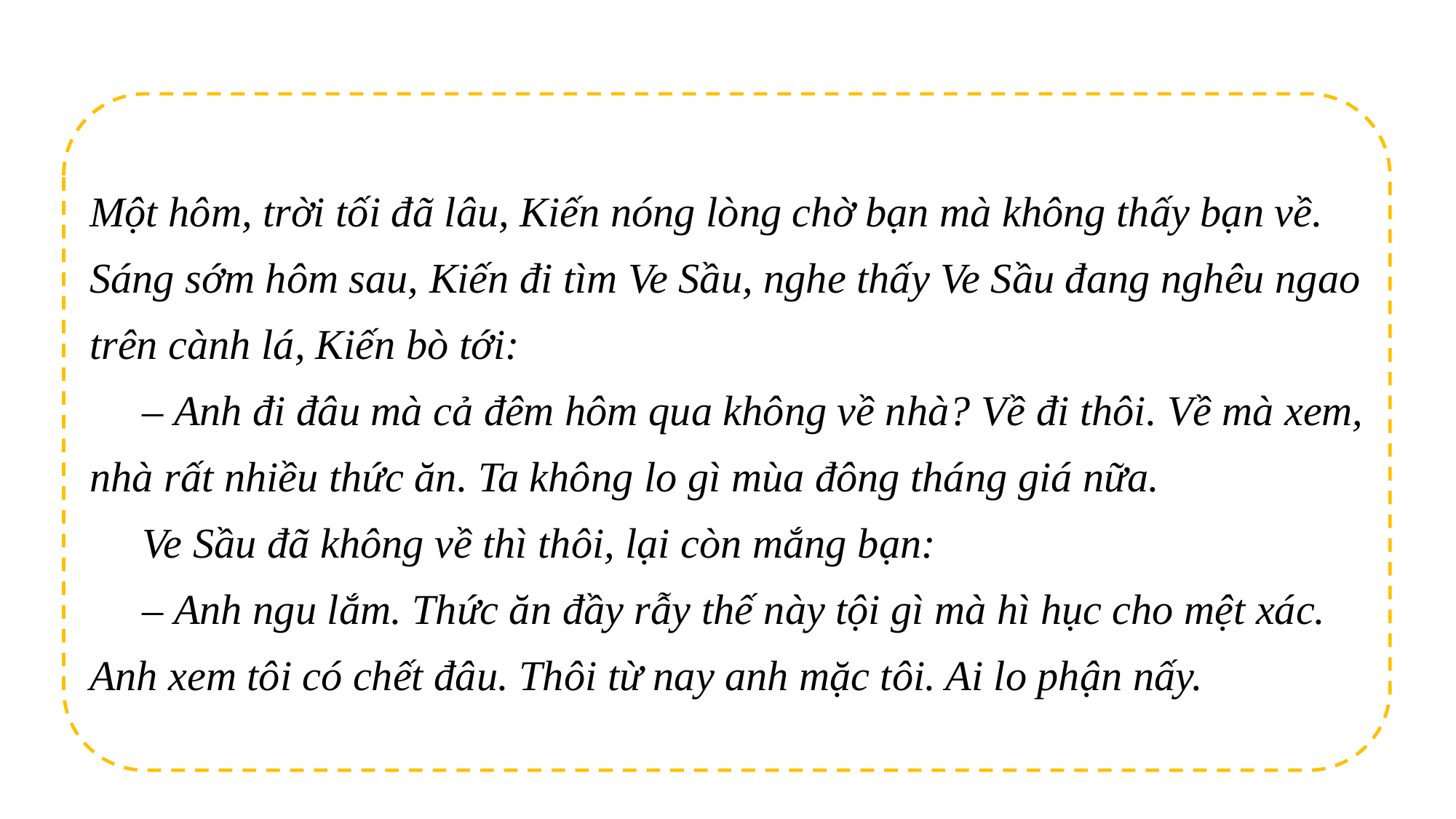

Một hôm, trời tối đã lâu, Kiến nóng lòng chờ bạn mà không thấy bạn về. Sáng sớm hôm sau, Kiến đi tìm Ve Sầu, nghe thấy Ve Sầu đang nghêu ngao trên cành lá, Kiến bò tới:
     – Anh đi đâu mà cả đêm hôm qua không về nhà? Về đi thôi. Về mà xem, nhà rất nhiều thức ăn. Ta không lo gì mùa đông tháng giá nữa.
     Ve Sầu đã không về thì thôi, lại còn mắng bạn:
     – Anh ngu lắm. Thức ăn đầy rẫy thế này tội gì mà hì hục cho mệt xác. Anh xem tôi có chết đâu. Thôi từ nay anh mặc tôi. Ai lo phận nấy.